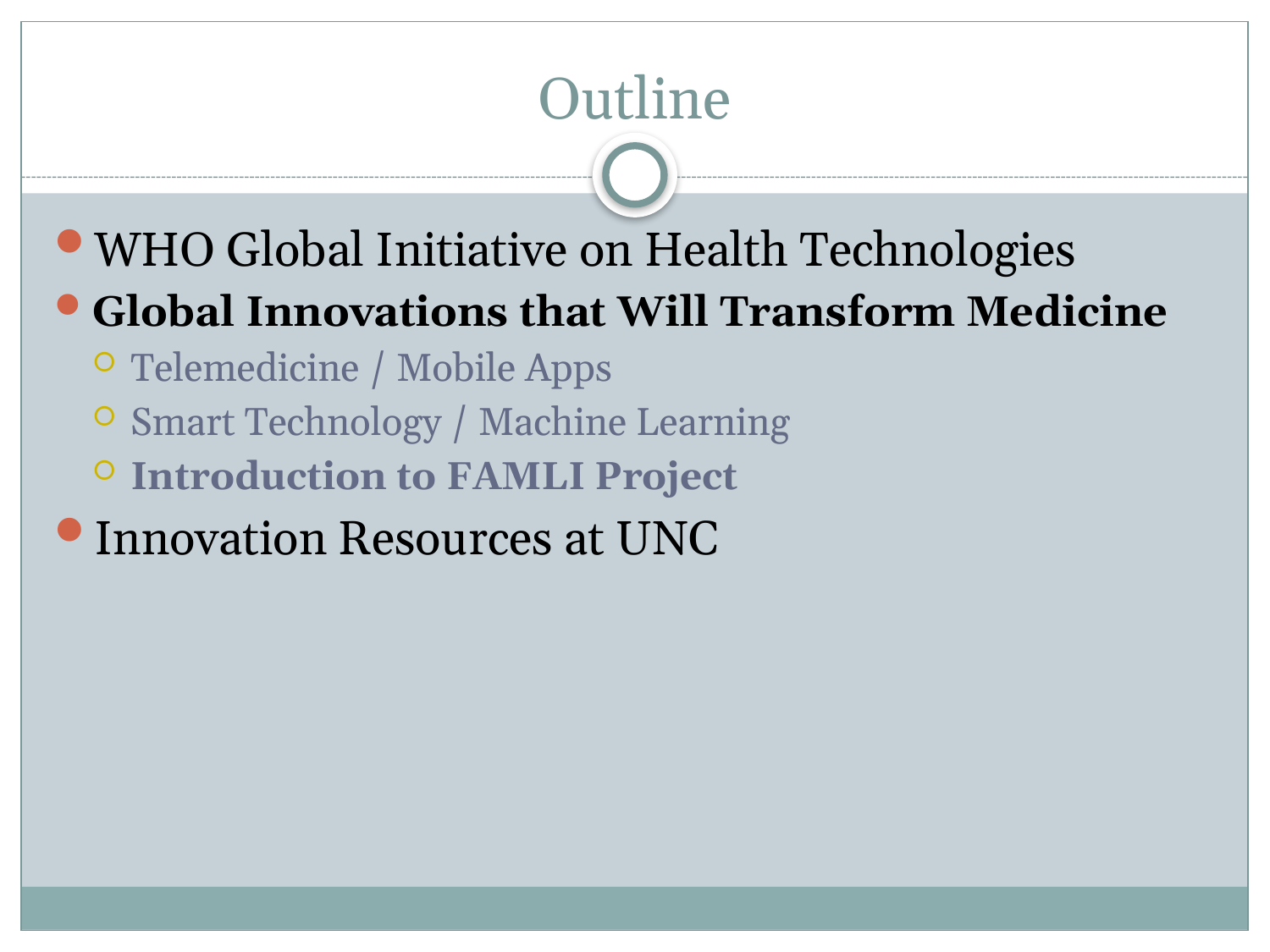

# Outline
WHO Global Initiative on Health Technologies
Global Innovations that Will Transform Medicine
Telemedicine / Mobile Apps
Smart Technology / Machine Learning
Introduction to FAMLI Project
Innovation Resources at UNC